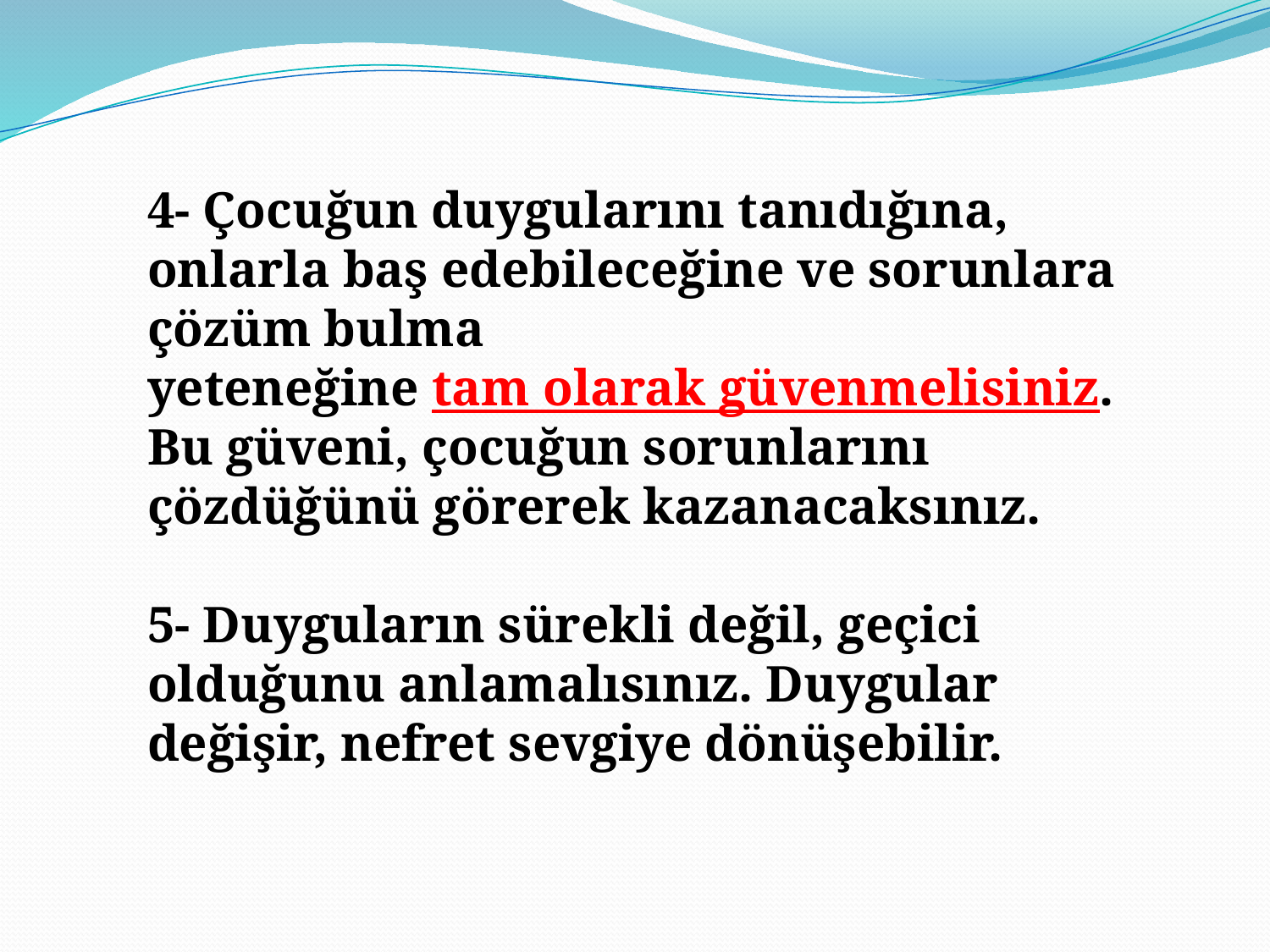

4- Çocuğun duygularını tanıdığına, onlarla baş edebileceğine ve sorunlara çözüm bulma
yeteneğine tam olarak güvenmelisiniz. Bu güveni, çocuğun sorunlarını çözdüğünü görerek kazanacaksınız.

5- Duyguların sürekli değil, geçici olduğunu anlamalısınız. Duygular değişir, nefret sevgiye dönüşebilir.